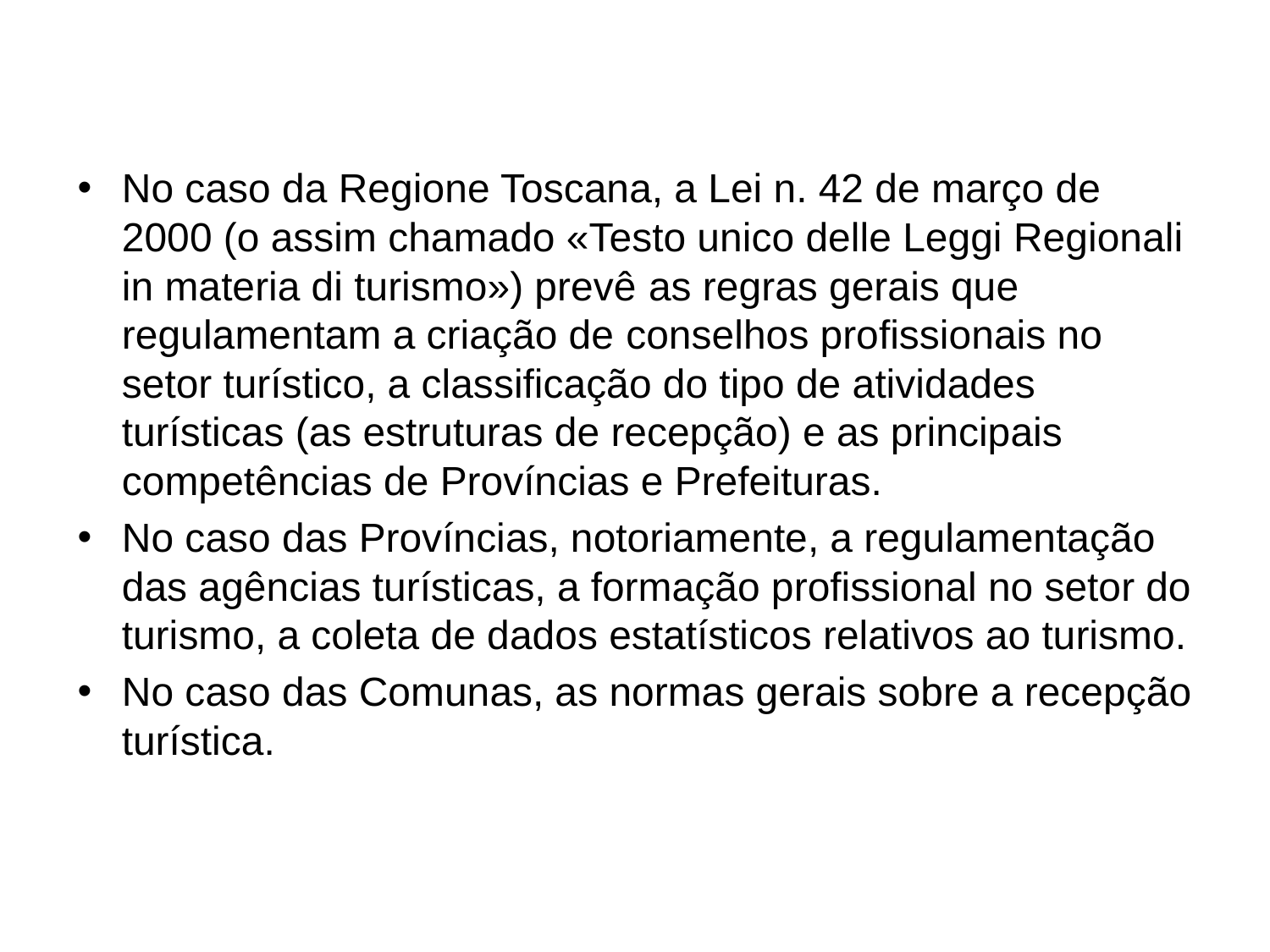

No caso da Regione Toscana, a Lei n. 42 de março de 2000 (o assim chamado «Testo unico delle Leggi Regionali in materia di turismo») prevê as regras gerais que regulamentam a criação de conselhos profissionais no setor turístico, a classificação do tipo de atividades turísticas (as estruturas de recepção) e as principais competências de Províncias e Prefeituras.
No caso das Províncias, notoriamente, a regulamentação das agências turísticas, a formação profissional no setor do turismo, a coleta de dados estatísticos relativos ao turismo.
No caso das Comunas, as normas gerais sobre a recepção turística.